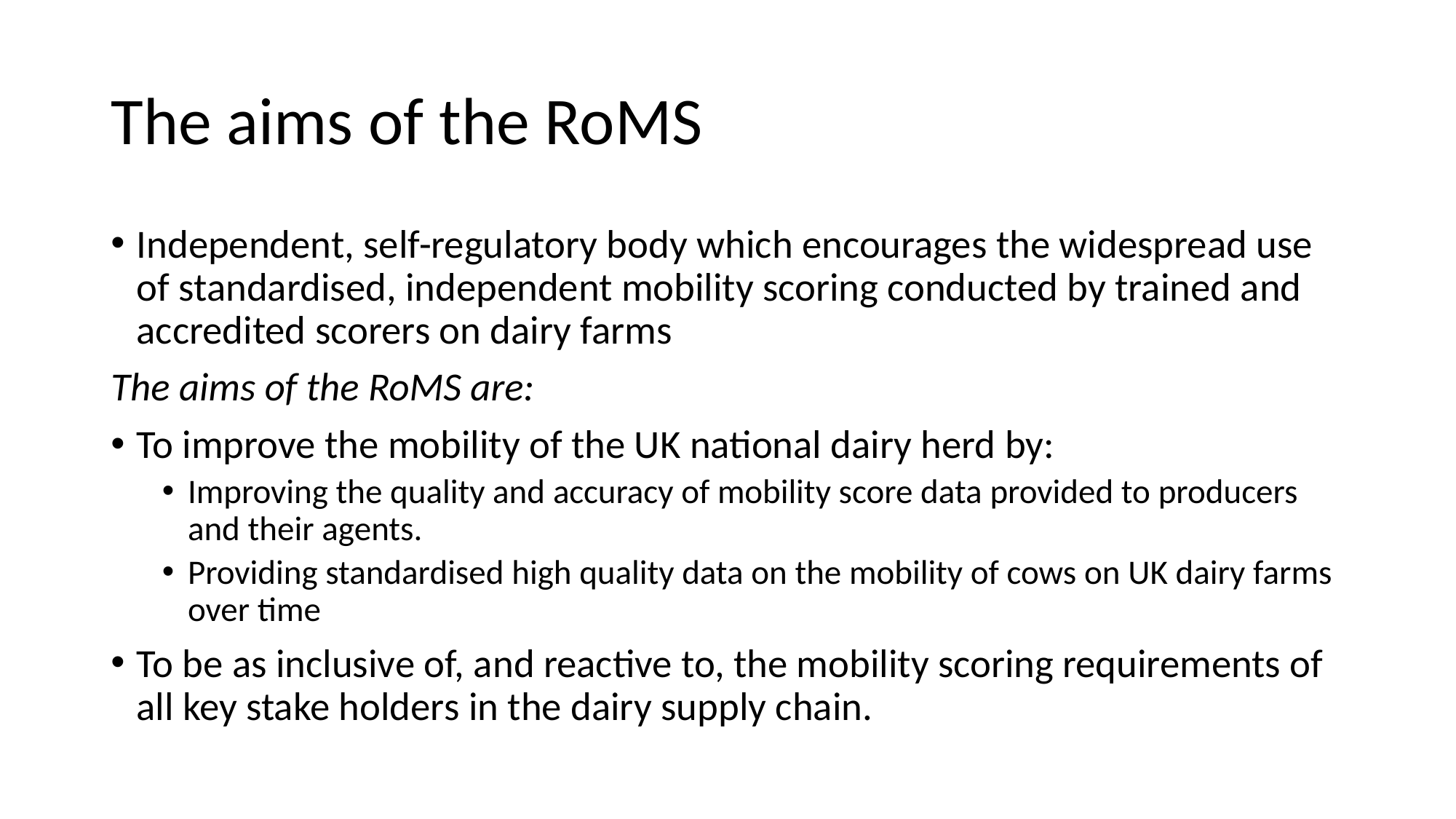

# The aims of the RoMS
Independent, self-regulatory body which encourages the widespread use of standardised, independent mobility scoring conducted by trained and accredited scorers on dairy farms
The aims of the RoMS are:
To improve the mobility of the UK national dairy herd by:
Improving the quality and accuracy of mobility score data provided to producers and their agents.
Providing standardised high quality data on the mobility of cows on UK dairy farms over time
To be as inclusive of, and reactive to, the mobility scoring requirements of all key stake holders in the dairy supply chain.